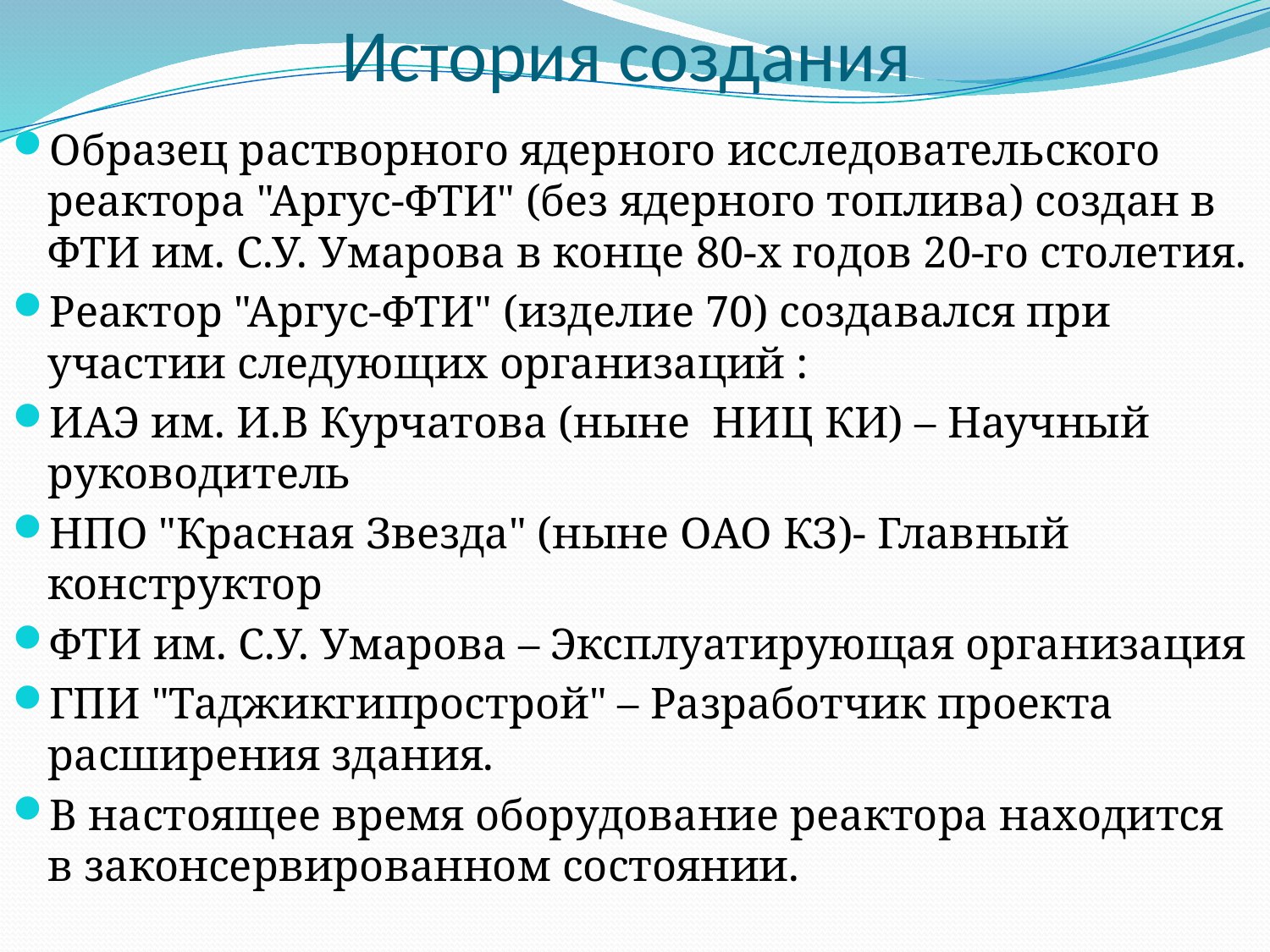

# История создания
Образец растворного ядерного исследовательского реактора "Аргус-ФТИ" (без ядерного топлива) создан в ФТИ им. С.У. Умарова в конце 80-х годов 20-го столетия.
Реактор "Аргус-ФТИ" (изделие 70) создавался при участии следующих организаций :
ИАЭ им. И.В Курчатова (ныне  НИЦ КИ) – Научный руководитель
НПО "Красная Звезда" (ныне ОАО КЗ)- Главный конструктор
ФТИ им. С.У. Умарова – Эксплуатирующая организация
ГПИ "Таджикгипрострой" – Разработчик проекта расширения здания.
В настоящее время оборудование реактора находится в законсервированном состоянии.